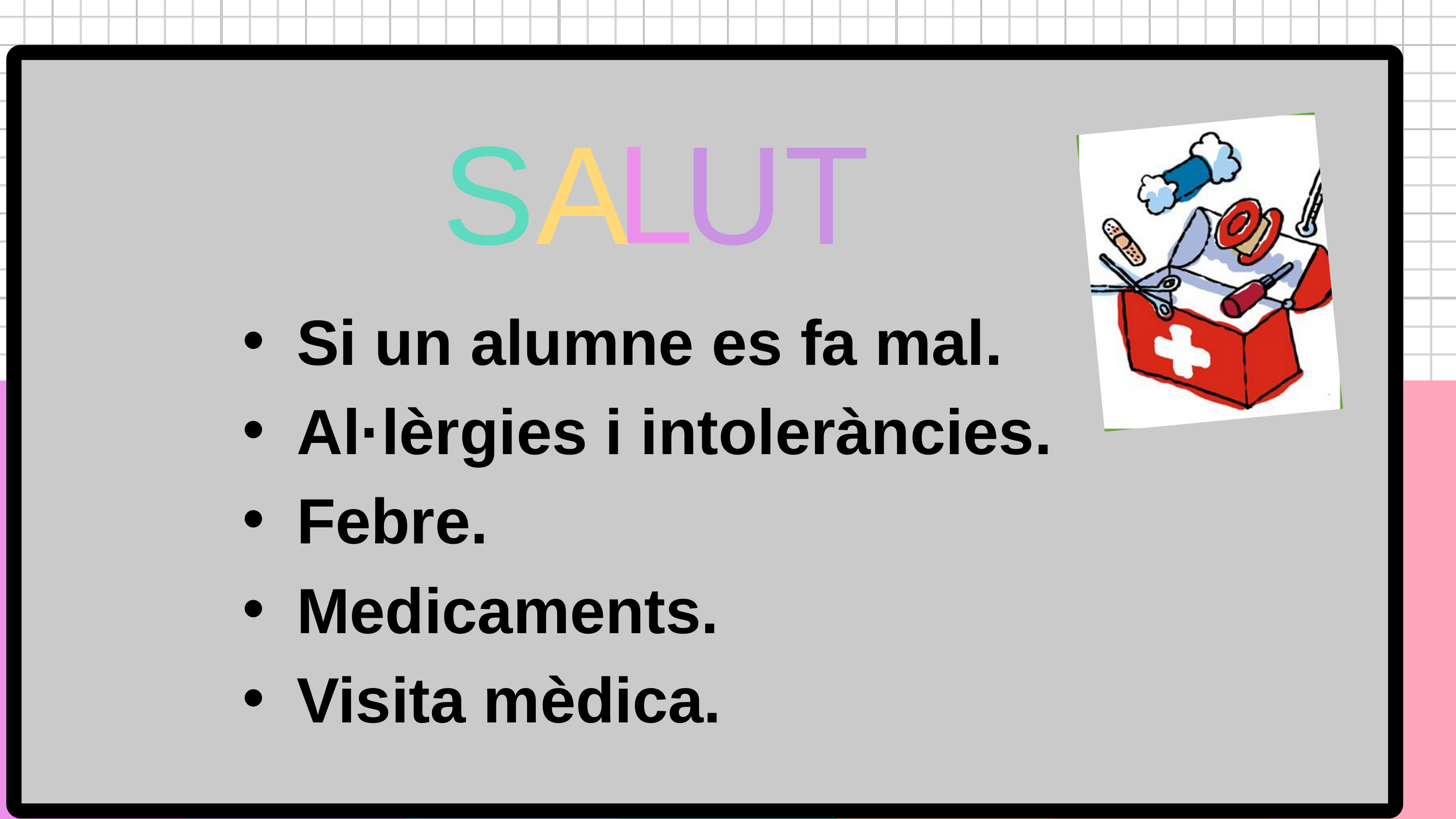

L
S
A
UT

Si un alumne es fa mal.
Al·lèrgies i intoleràncies.
Febre.
Medicaments.
Visita mèdica.